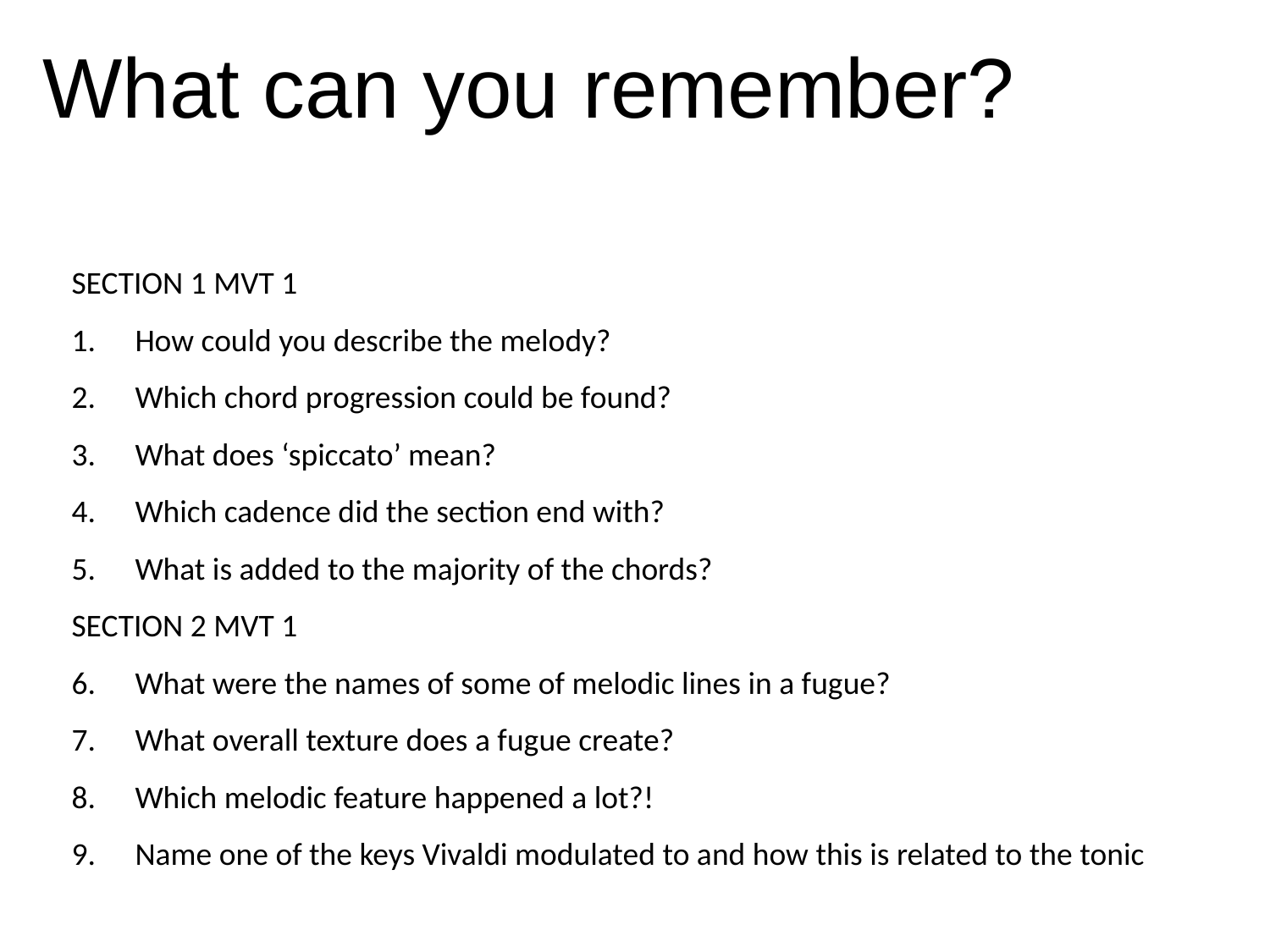

What can you remember?

SECTION 1 MVT 1
How could you describe the melody?
Which chord progression could be found?
What does ‘spiccato’ mean?
Which cadence did the section end with?
What is added to the majority of the chords?
SECTION 2 MVT 1
What were the names of some of melodic lines in a fugue?
What overall texture does a fugue create?
Which melodic feature happened a lot?!
Name one of the keys Vivaldi modulated to and how this is related to the tonic